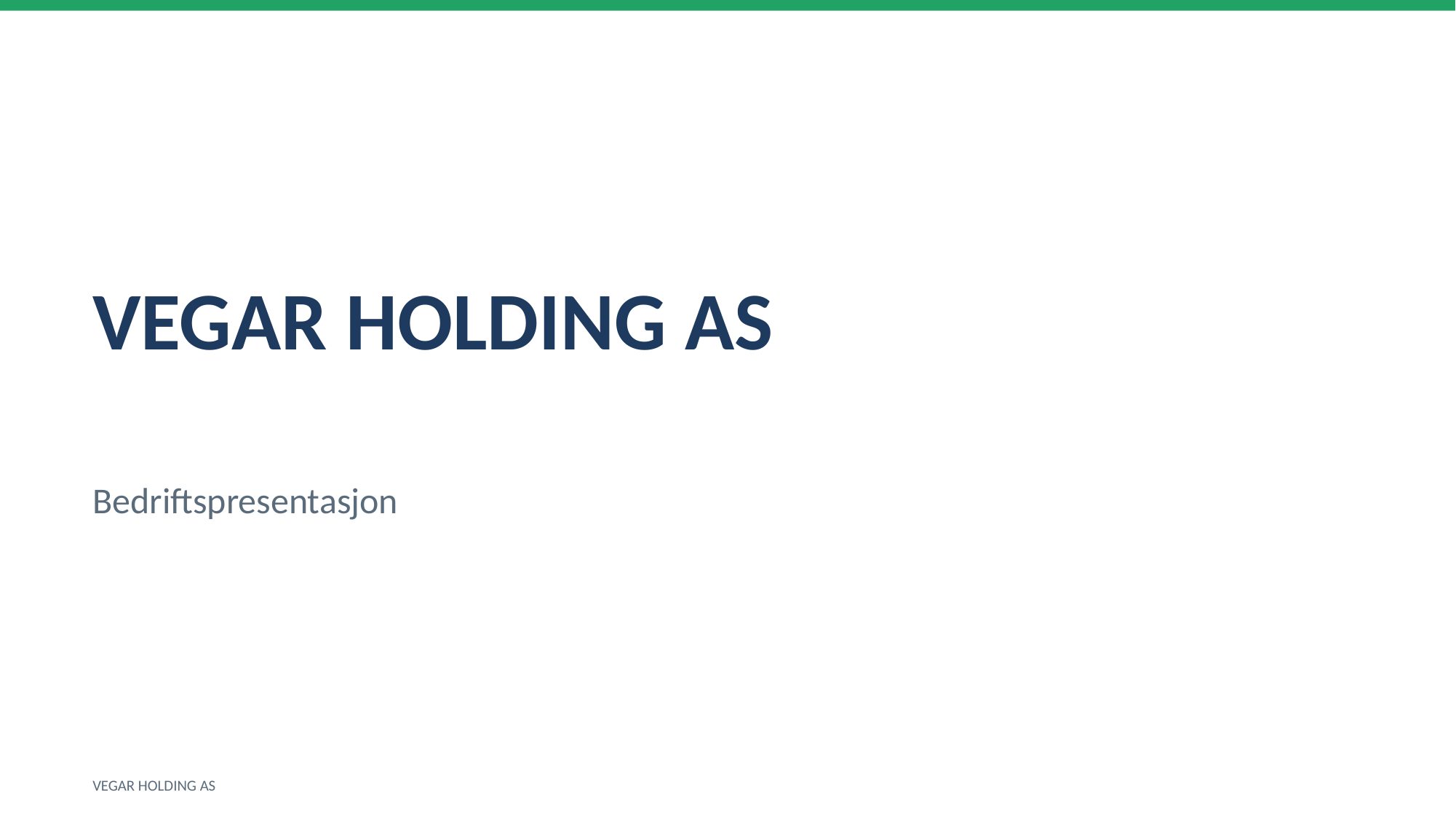

VEGAR HOLDING AS
Bedriftspresentasjon
VEGAR HOLDING AS